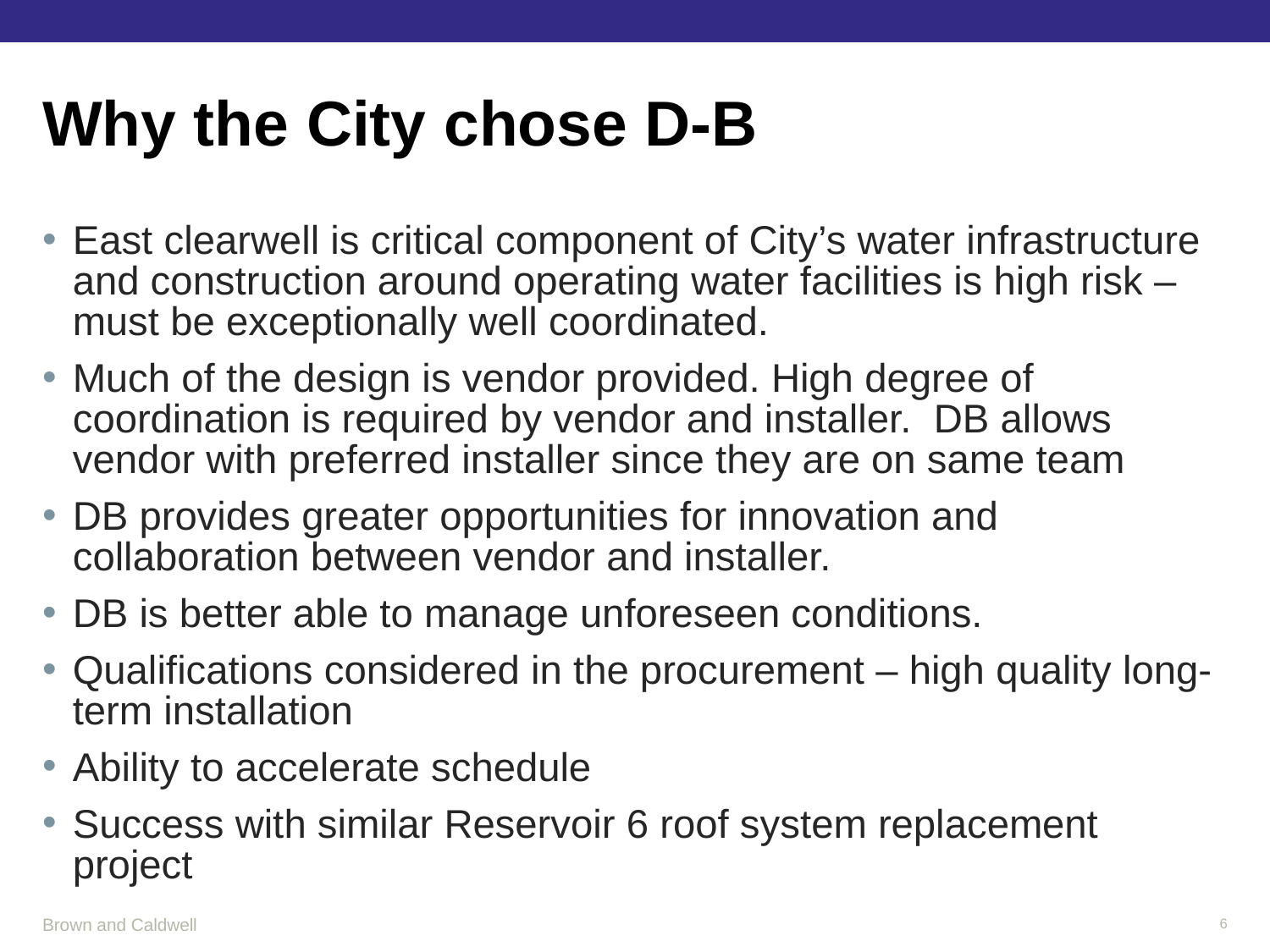

# Why the City chose D-B
East clearwell is critical component of City’s water infrastructure and construction around operating water facilities is high risk – must be exceptionally well coordinated.
Much of the design is vendor provided. High degree of coordination is required by vendor and installer.  DB allows vendor with preferred installer since they are on same team
DB provides greater opportunities for innovation and collaboration between vendor and installer.
DB is better able to manage unforeseen conditions.
Qualifications considered in the procurement – high quality long-term installation
Ability to accelerate schedule
Success with similar Reservoir 6 roof system replacement project

6
Brown and Caldwell